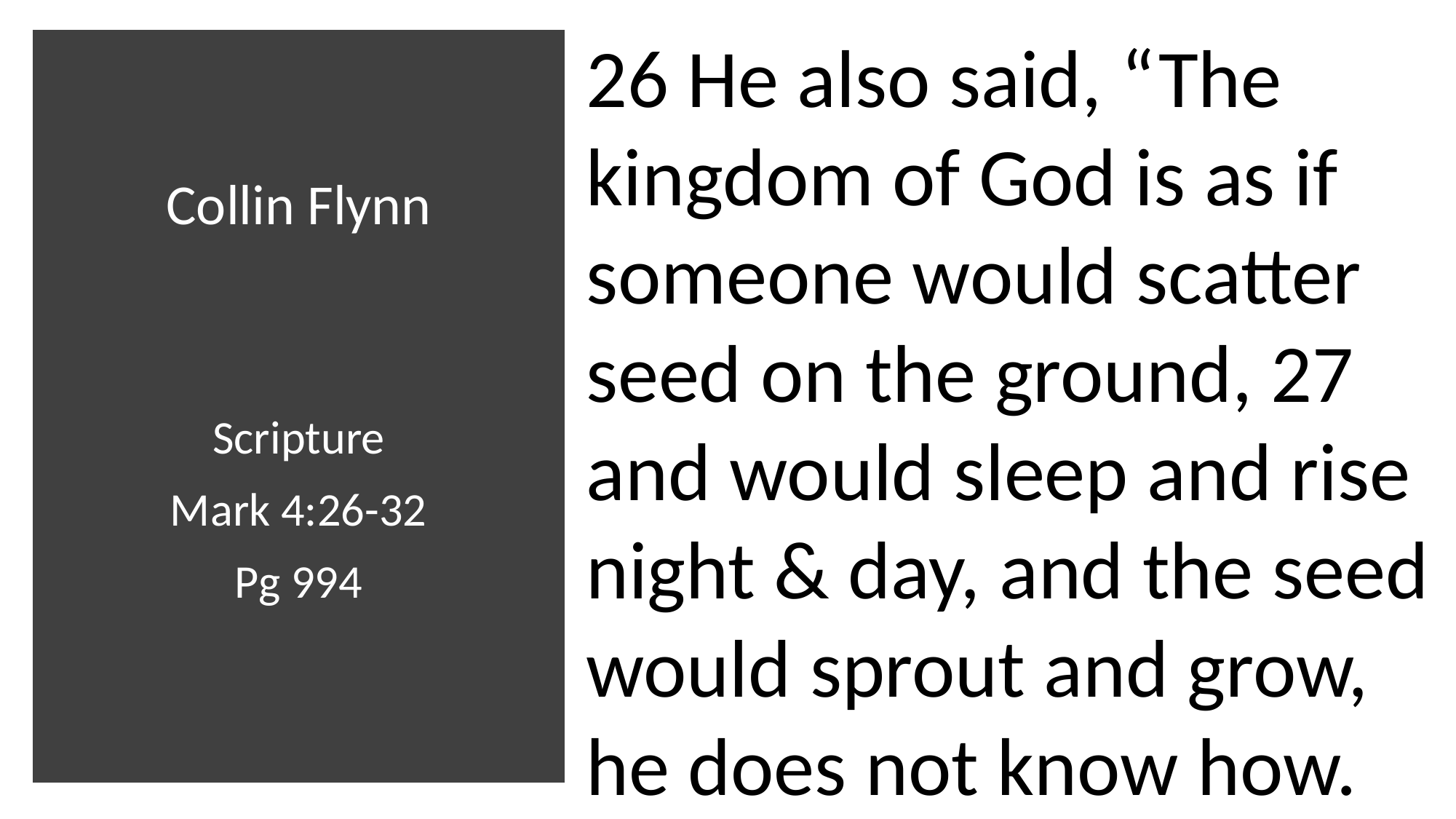

26 He also said, “The kingdom of God is as if someone would scatter seed on the ground, 27 and would sleep and rise night & day, and the seed would sprout and grow, he does not know how.
# Collin Flynn Scripture Mark 4:26-32 Pg 994